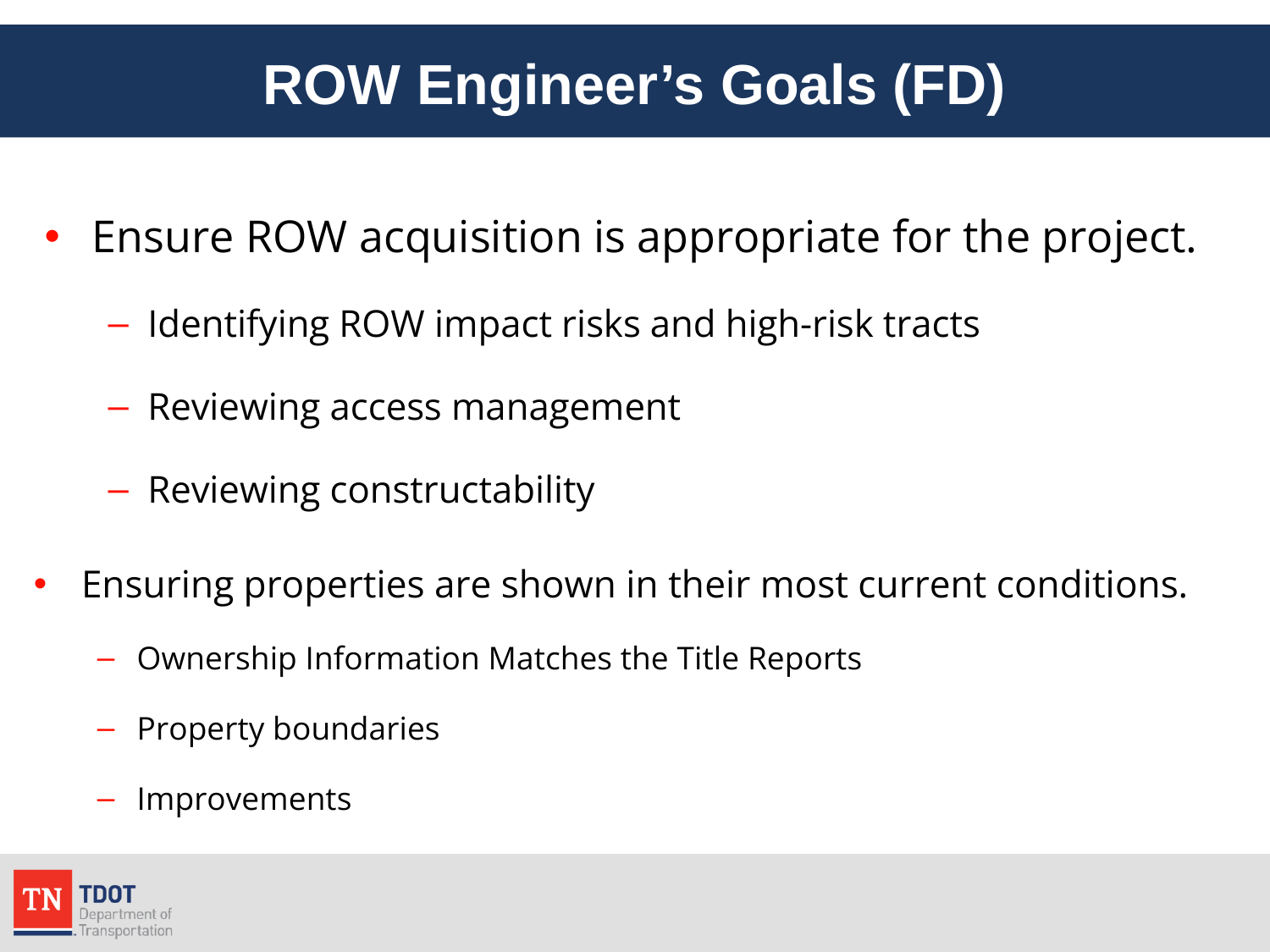

# ROW Engineer’s Goals (FD)
Ensure ROW acquisition is appropriate for the project.
Identifying ROW impact risks and high-risk tracts
Reviewing access management
Reviewing constructability

Ensuring properties are shown in their most current conditions.
Ownership Information Matches the Title Reports
Property boundaries
Improvements